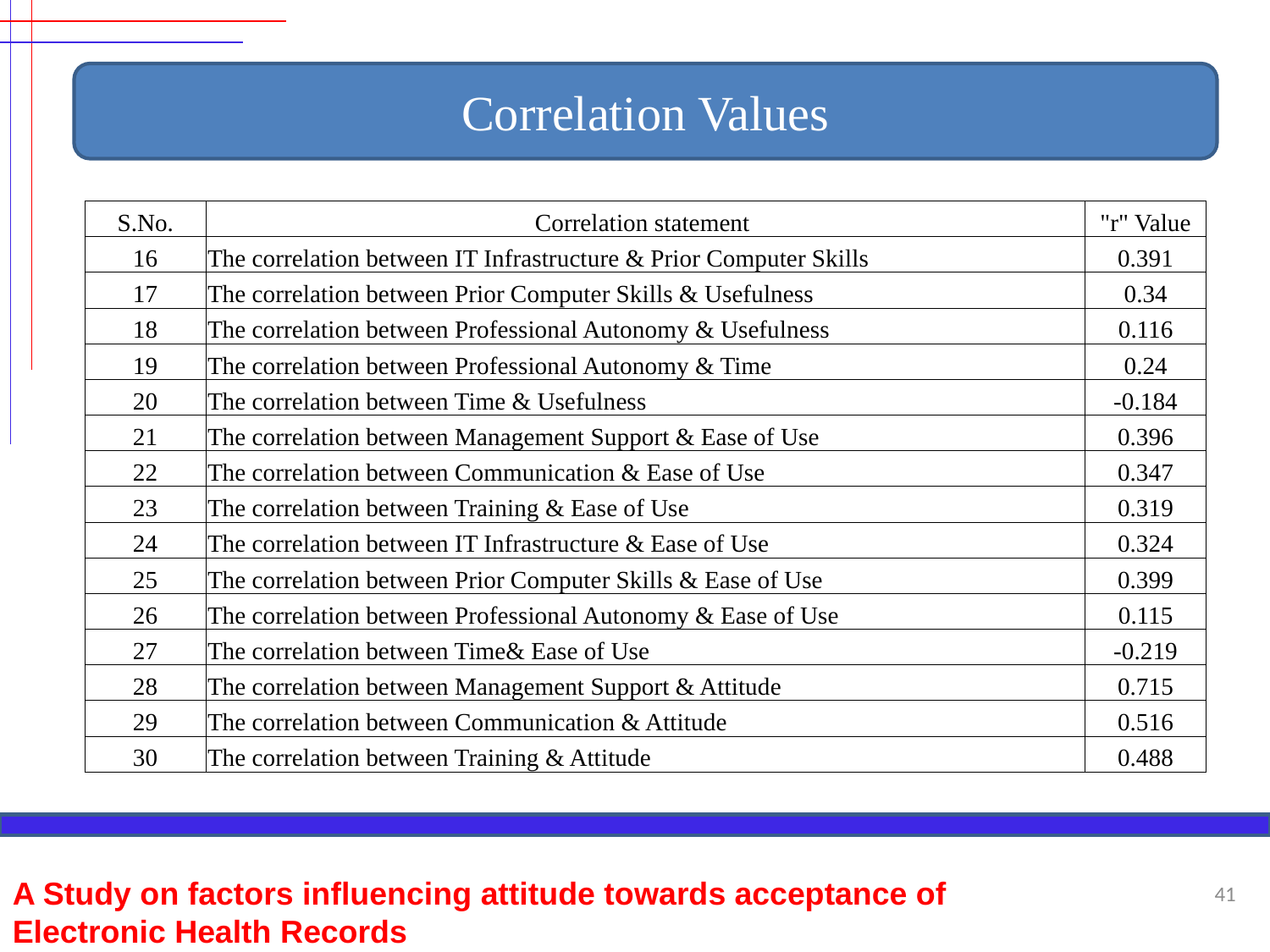

Correlation Values

| S.No. | Correlation statement | "r" Value |
| --- | --- | --- |
| 16 | The correlation between IT Infrastructure & Prior Computer Skills | 0.391 |
| 17 | The correlation between Prior Computer Skills & Usefulness | 0.34 |
| 18 | The correlation between Professional Autonomy & Usefulness | 0.116 |
| 19 | The correlation between Professional Autonomy & Time | 0.24 |
| 20 | The correlation between Time & Usefulness | -0.184 |
| 21 | The correlation between Management Support & Ease of Use | 0.396 |
| 22 | The correlation between Communication & Ease of Use | 0.347 |
| 23 | The correlation between Training & Ease of Use | 0.319 |
| 24 | The correlation between IT Infrastructure & Ease of Use | 0.324 |
| 25 | The correlation between Prior Computer Skills & Ease of Use | 0.399 |
| 26 | The correlation between Professional Autonomy & Ease of Use | 0.115 |
| 27 | The correlation between Time& Ease of Use | -0.219 |
| 28 | The correlation between Management Support & Attitude | 0.715 |
| 29 | The correlation between Communication & Attitude | 0.516 |
| 30 | The correlation between Training & Attitude | 0.488 |

A Study on factors influencing attitude towards acceptance of Electronic Health Records
41